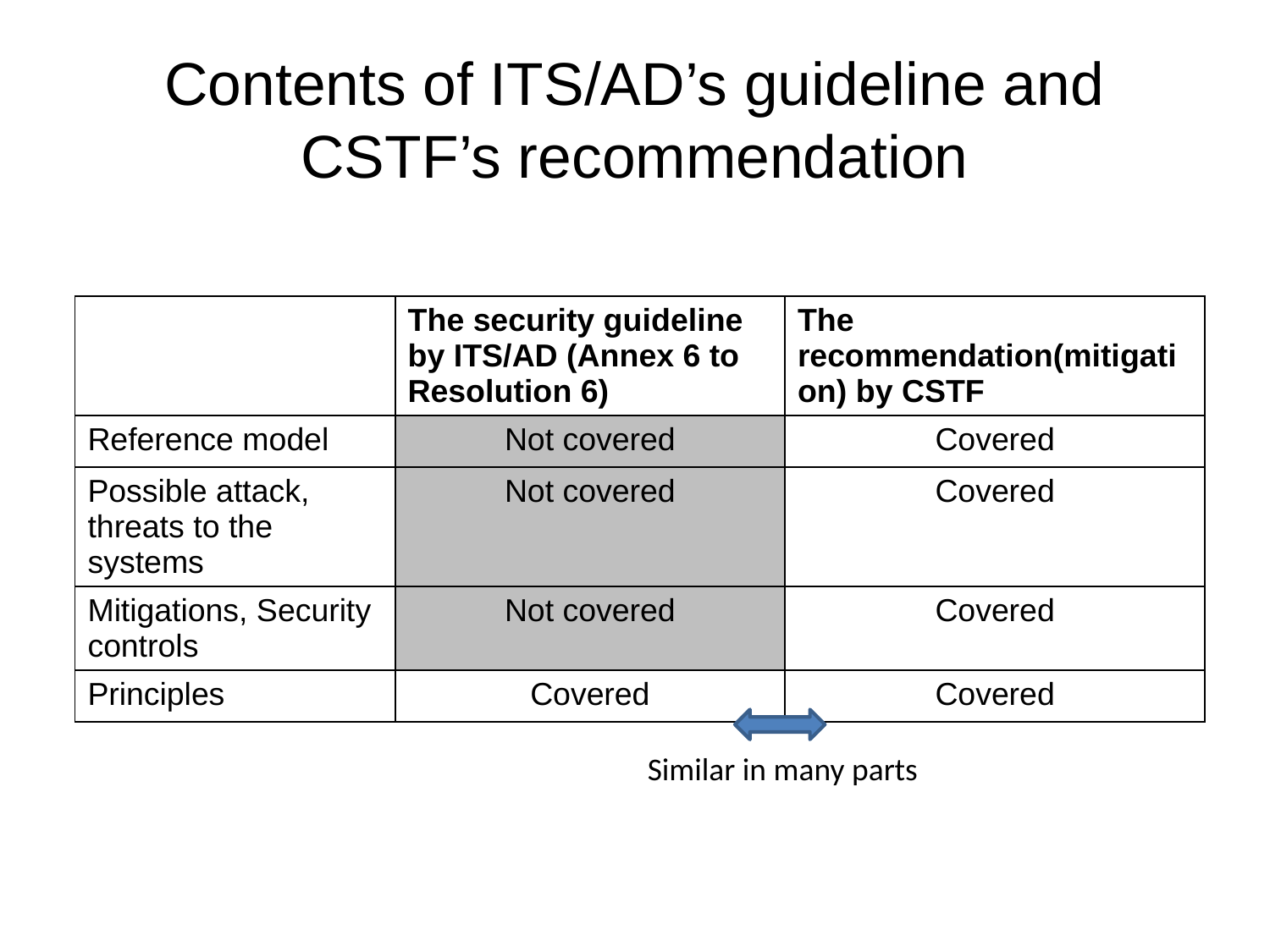

# Contents of ITS/AD’s guideline and CSTF’s recommendation
|  | The security guideline by ITS/AD (Annex 6 to Resolution 6) | The recommendation(mitigation) by CSTF |
| --- | --- | --- |
| Reference model | Not covered | Covered |
| Possible attack, threats to the systems | Not covered | Covered |
| Mitigations, Security controls | Not covered | Covered |
| Principles | Covered | Covered |

Similar in many parts